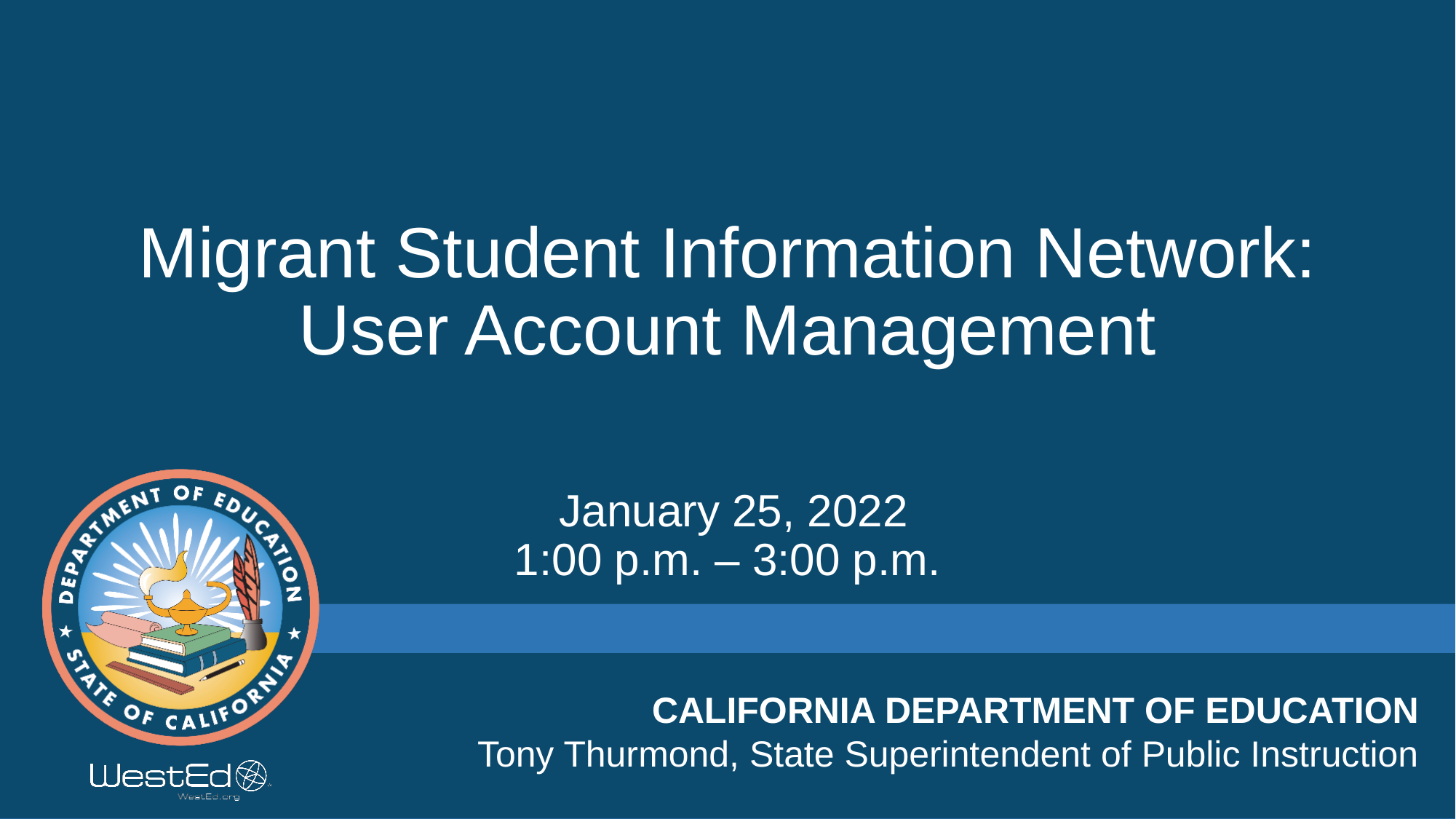

# Migrant Student Information Network: User Account Management January 25, 2022 1:00 p.m. – 3:00 p.m.